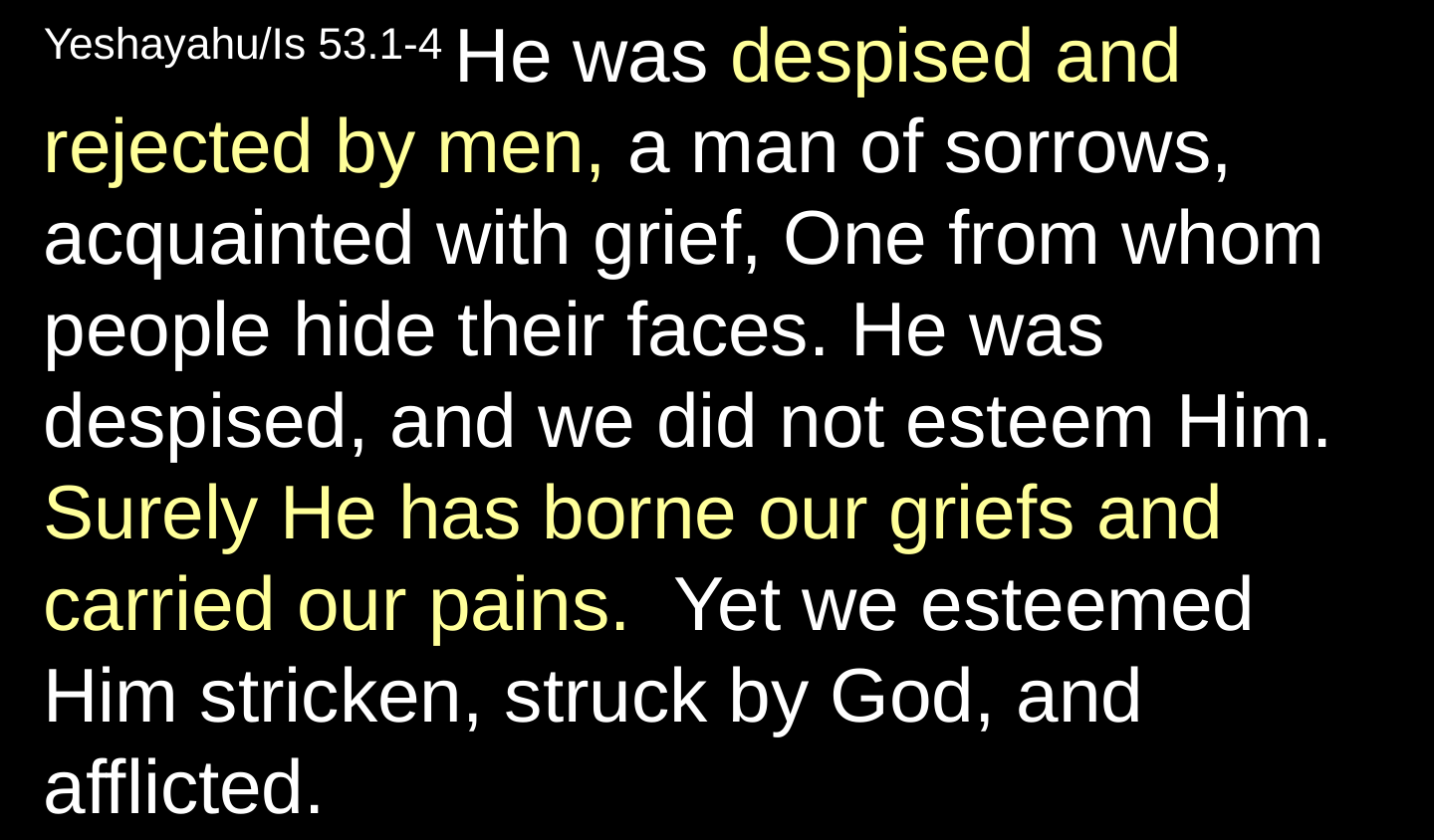

Yeshayahu/Is 53.1-4 He was despised and rejected by men, a man of sorrows, acquainted with grief, One from whom people hide their faces. He was despised, and we did not esteem Him. Surely He has borne our griefs and carried our pains.  Yet we esteemed Him stricken, struck by God, and afflicted.